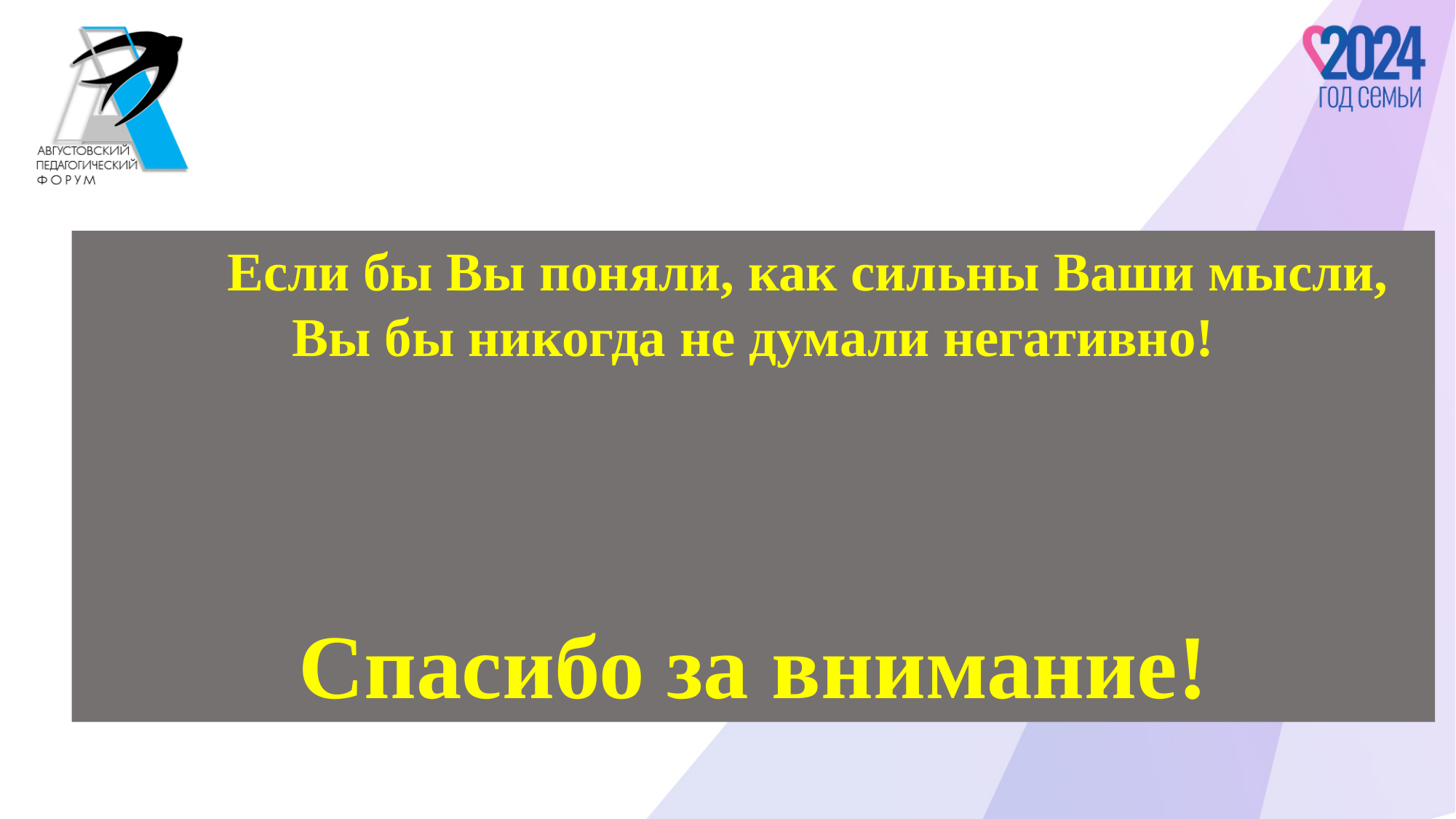

Если бы Вы поняли, как сильны Ваши мысли, Вы бы никогда не думали негативно!

Спасибо за внимание!